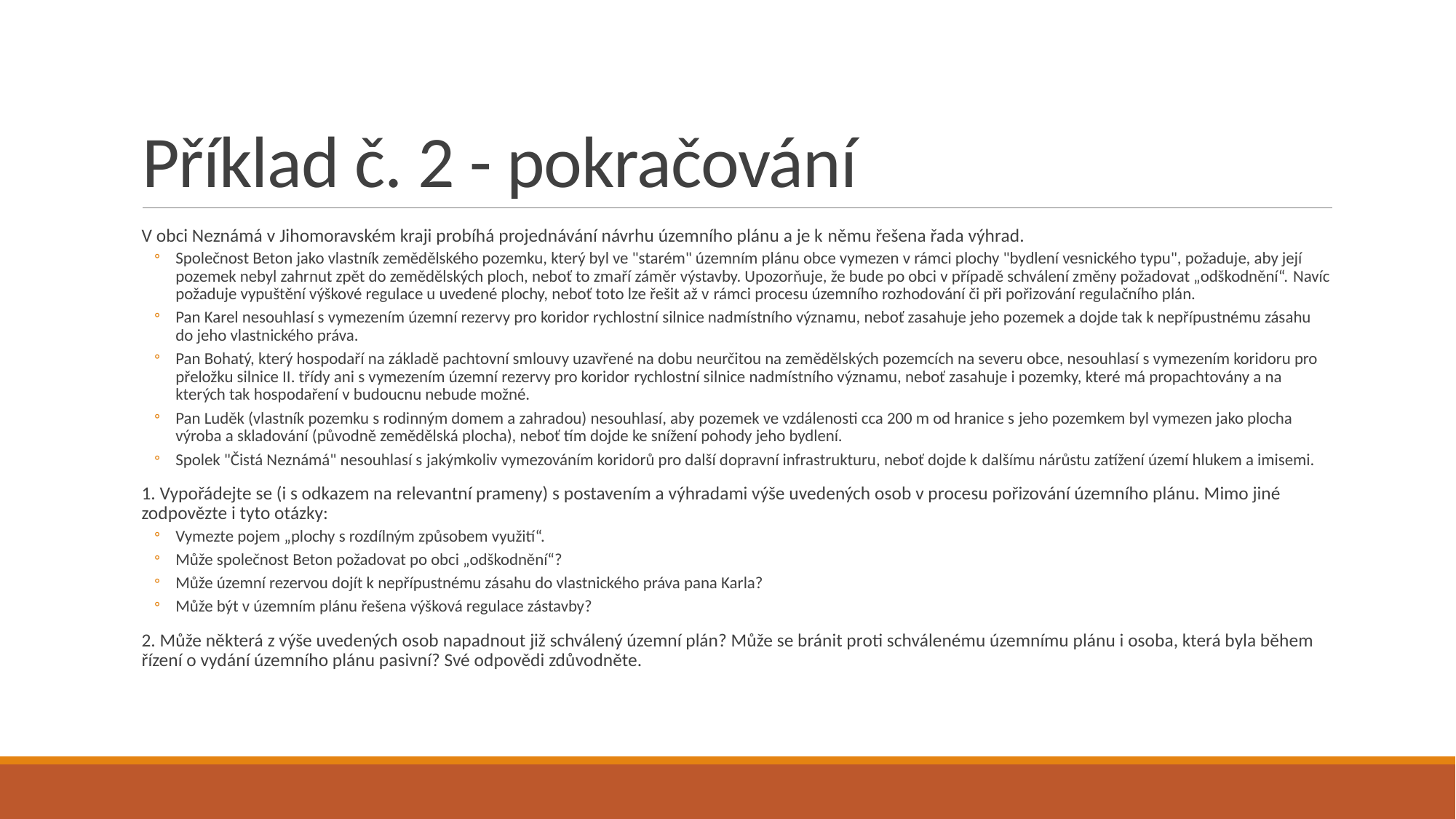

# Příklad č. 2 - pokračování
V obci Neznámá v Jihomoravském kraji probíhá projednávání návrhu územního plánu a je k němu řešena řada výhrad.
Společnost Beton jako vlastník zemědělského pozemku, který byl ve "starém" územním plánu obce vymezen v rámci plochy "bydlení vesnického typu", požaduje, aby její pozemek nebyl zahrnut zpět do zemědělských ploch, neboť to zmaří záměr výstavby. Upozorňuje, že bude po obci v případě schválení změny požadovat „odškodnění“. Navíc požaduje vypuštění výškové regulace u uvedené plochy, neboť toto lze řešit až v rámci procesu územního rozhodování či při pořizování regulačního plán.
Pan Karel nesouhlasí s vymezením územní rezervy pro koridor rychlostní silnice nadmístního významu, neboť zasahuje jeho pozemek a dojde tak k nepřípustnému zásahu do jeho vlastnického práva.
Pan Bohatý, který hospodaří na základě pachtovní smlouvy uzavřené na dobu neurčitou na zemědělských pozemcích na severu obce, nesouhlasí s vymezením koridoru pro přeložku silnice II. třídy ani s vymezením územní rezervy pro koridor rychlostní silnice nadmístního významu, neboť zasahuje i pozemky, které má propachtovány a na kterých tak hospodaření v budoucnu nebude možné.
Pan Luděk (vlastník pozemku s rodinným domem a zahradou) nesouhlasí, aby pozemek ve vzdálenosti cca 200 m od hranice s jeho pozemkem byl vymezen jako plocha výroba a skladování (původně zemědělská plocha), neboť tím dojde ke snížení pohody jeho bydlení.
Spolek "Čistá Neznámá" nesouhlasí s jakýmkoliv vymezováním koridorů pro další dopravní infrastrukturu, neboť dojde k dalšímu nárůstu zatížení území hlukem a imisemi.
1. Vypořádejte se (i s odkazem na relevantní prameny) s postavením a výhradami výše uvedených osob v procesu pořizování územního plánu. Mimo jiné zodpovězte i tyto otázky:
Vymezte pojem „plochy s rozdílným způsobem využití“.
Může společnost Beton požadovat po obci „odškodnění“?
Může územní rezervou dojít k nepřípustnému zásahu do vlastnického práva pana Karla?
Může být v územním plánu řešena výšková regulace zástavby?
2. Může některá z výše uvedených osob napadnout již schválený územní plán? Může se bránit proti schválenému územnímu plánu i osoba, která byla během řízení o vydání územního plánu pasivní? Své odpovědi zdůvodněte.